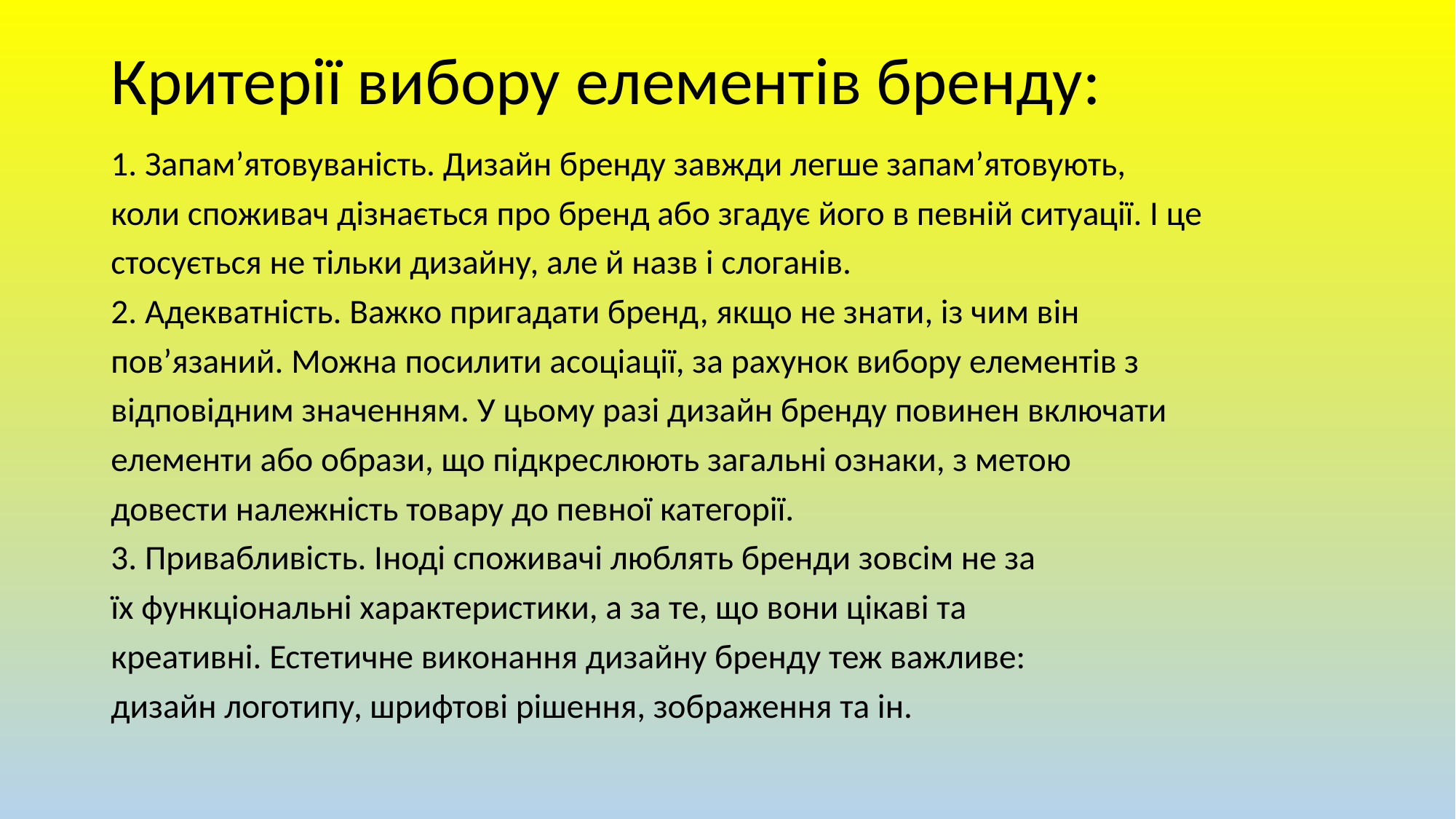

# Критерії вибору елементів бренду:
1. Запам’ятовуваність. Дизайн бренду завжди легше запам’ятовують,
коли споживач дізнається про бренд або згадує його в певній ситуації. І це
стосується не тільки дизайну, але й назв і слоганів.
2. Адекватність. Важко пригадати бренд, якщо не знати, із чим він
пов’язаний. Можна посилити асоціації, за рахунок вибору елементів з
відповідним значенням. У цьому разі дизайн бренду повинен включати
елементи або образи, що підкреслюють загальні ознаки, з метою
довести належність товару до певної категорії.
3. Привабливість. Іноді споживачі люблять бренди зовсім не за
їх функціональні характеристики, а за те, що вони цікаві та
креативні. Естетичне виконання дизайну бренду теж важливе:
дизайн логотипу, шрифтові рішення, зображення та ін.